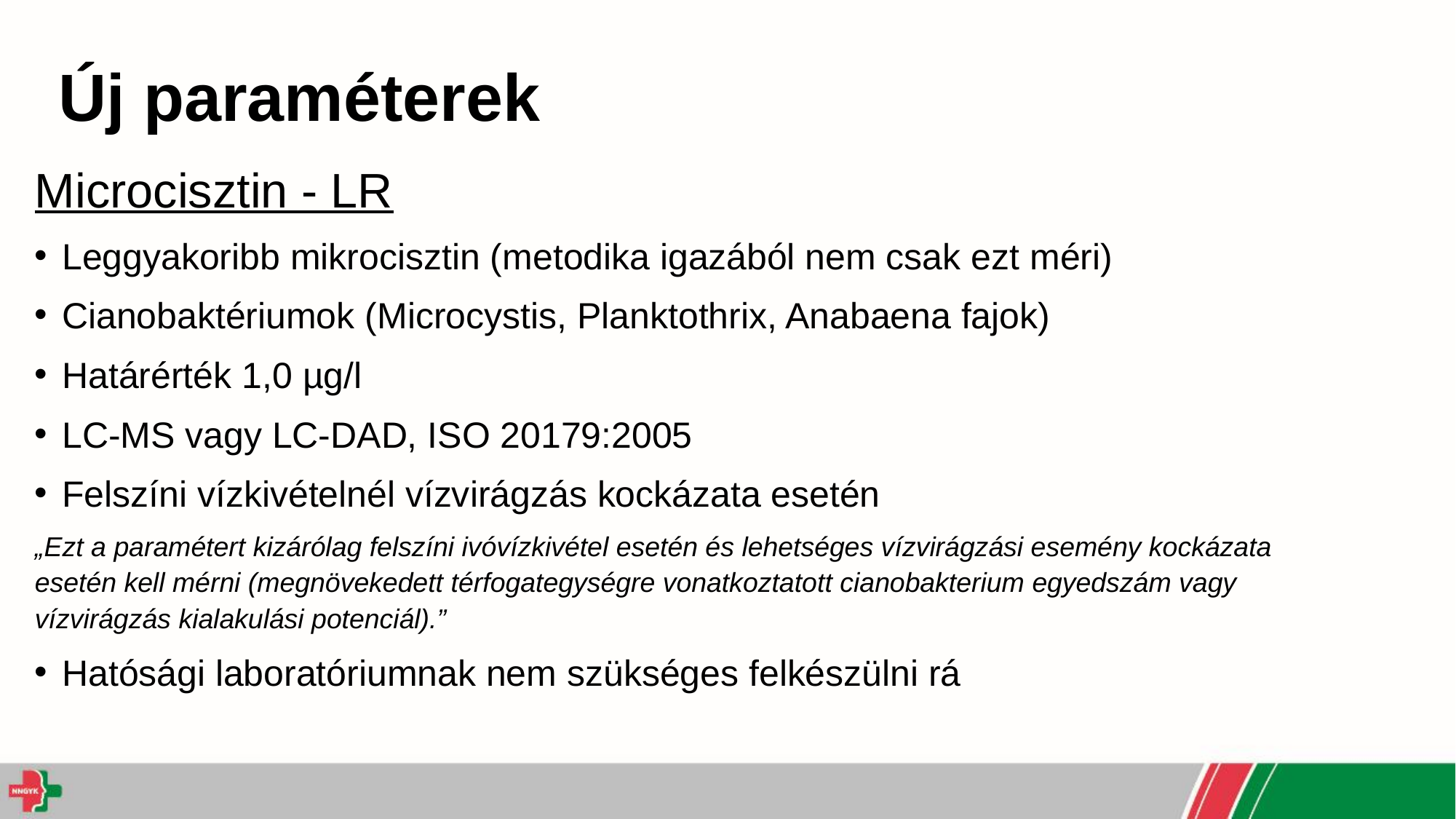

# Új paraméterek
Microcisztin - LR
Leggyakoribb mikrocisztin (metodika igazából nem csak ezt méri)
Cianobaktériumok (Microcystis, Planktothrix, Anabaena fajok)
Határérték 1,0 µg/l
LC-MS vagy LC-DAD, ISO 20179:2005
Felszíni vízkivételnél vízvirágzás kockázata esetén
„Ezt a paramétert kizárólag felszíni ivóvízkivétel esetén és lehetséges vízvirágzási esemény kockázata esetén kell mérni (megnövekedett térfogategységre vonatkoztatott cianobakterium egyedszám vagy vízvirágzás kialakulási potenciál).”
Hatósági laboratóriumnak nem szükséges felkészülni rá